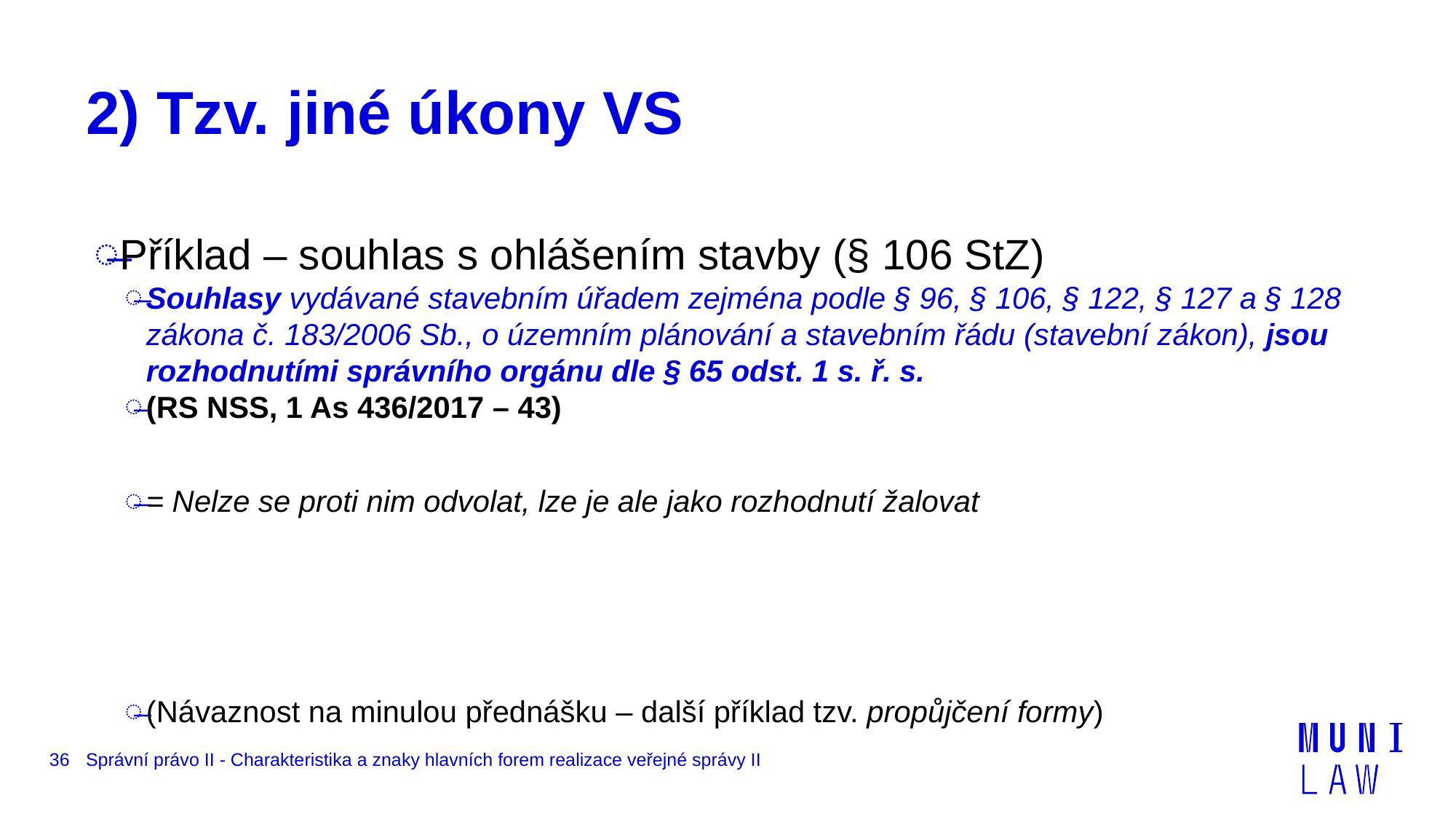

# 2) Tzv. jiné úkony VS
Příklad – souhlas s ohlášením stavby (§ 106 StZ)
Souhlasy vydávané stavebním úřadem zejména podle § 96, § 106, § 122, § 127 a § 128 zákona č. 183/2006 Sb., o územním plánování a stavebním řádu (stavební zákon), jsou rozhodnutími správního orgánu dle § 65 odst. 1 s. ř. s.
(RS NSS, 1 As 436/2017 – 43)

= Nelze se proti nim odvolat, lze je ale jako rozhodnutí žalovat

(Návaznost na minulou přednášku – další příklad tzv. propůjčení formy)
36
Správní právo II - Charakteristika a znaky hlavních forem realizace veřejné správy II